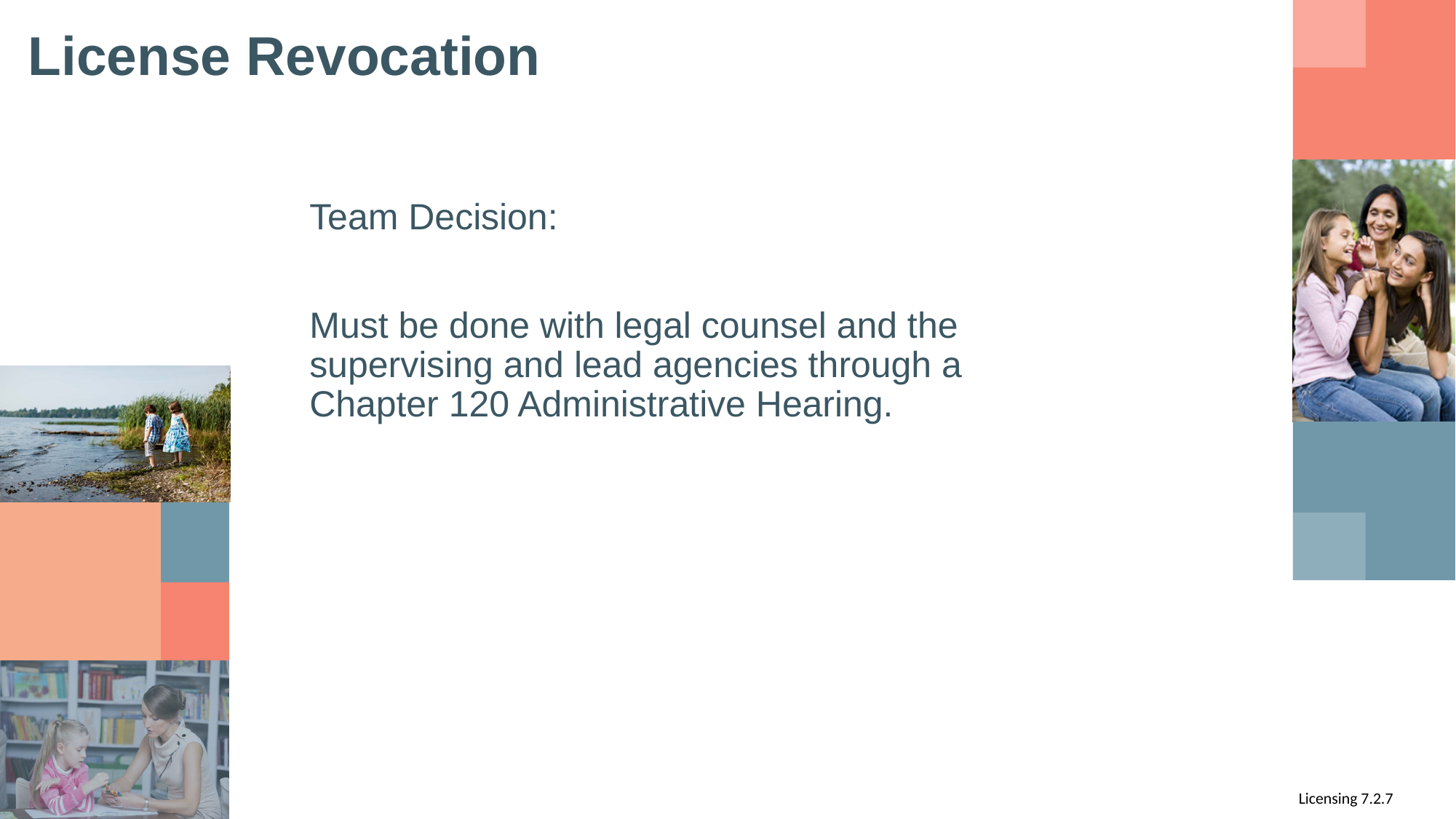

# License Revocation
Team Decision:

Must be done with legal counsel and the supervising and lead agencies through a Chapter 120 Administrative Hearing.
Licensing 7.2.7